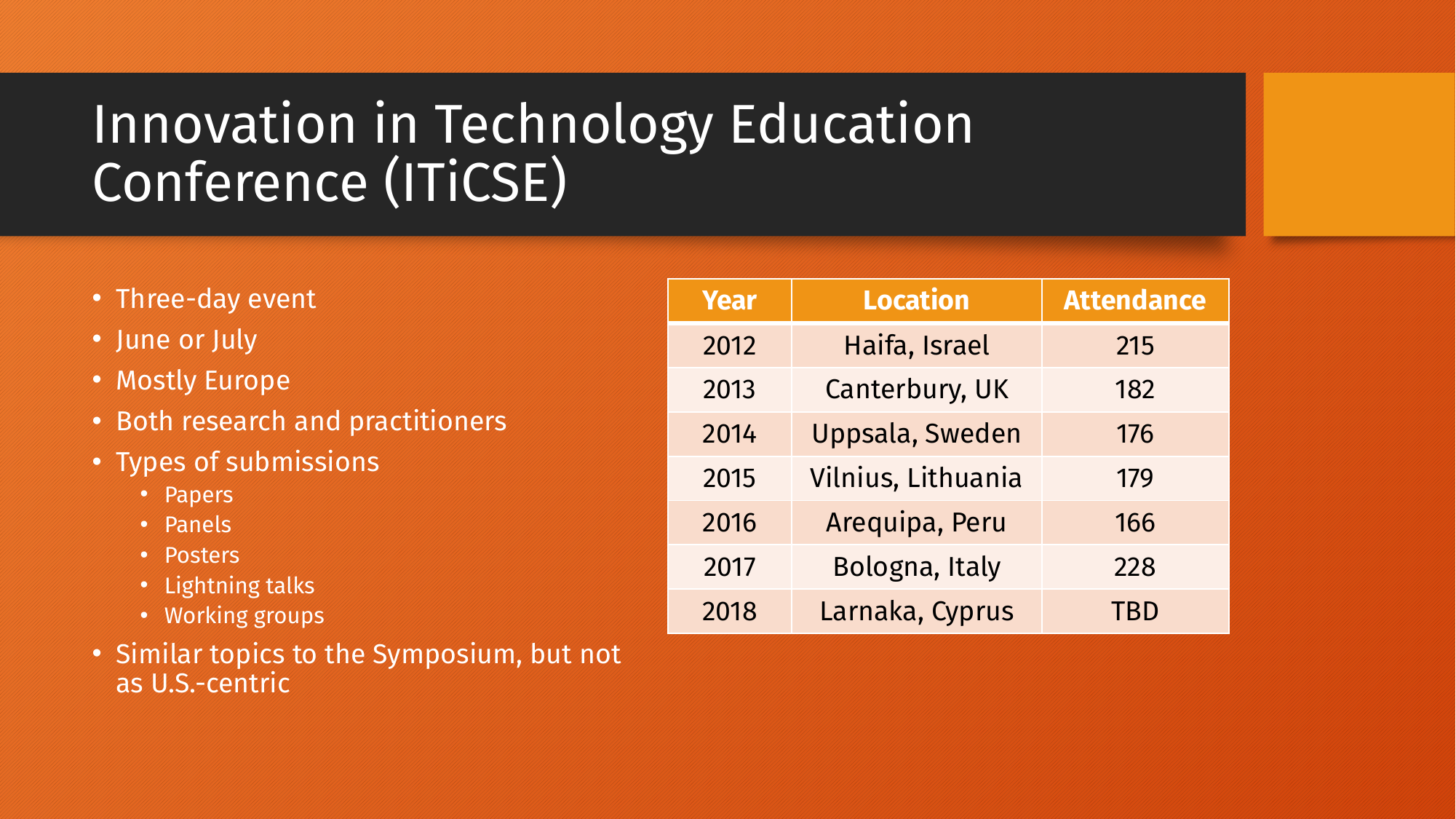

# Innovation in Technology Education Conference (ITiCSE)
| Year | Location | Attendance |
| --- | --- | --- |
| 2012 | Haifa, Israel | 215 |
| 2013 | Canterbury, UK | 182 |
| 2014 | Uppsala, Sweden | 176 |
| 2015 | Vilnius, Lithuania | 179 |
| 2016 | Arequipa, Peru | 166 |
| 2017 | Bologna, Italy | 228 |
| 2018 | Larnaka, Cyprus | TBD |
Three-day event
June or July
Mostly Europe
Both research and practitioners
Types of submissions
Papers
Panels
Posters
Lightning talks
Working groups
Similar topics to the Symposium, but not as U.S.-centric